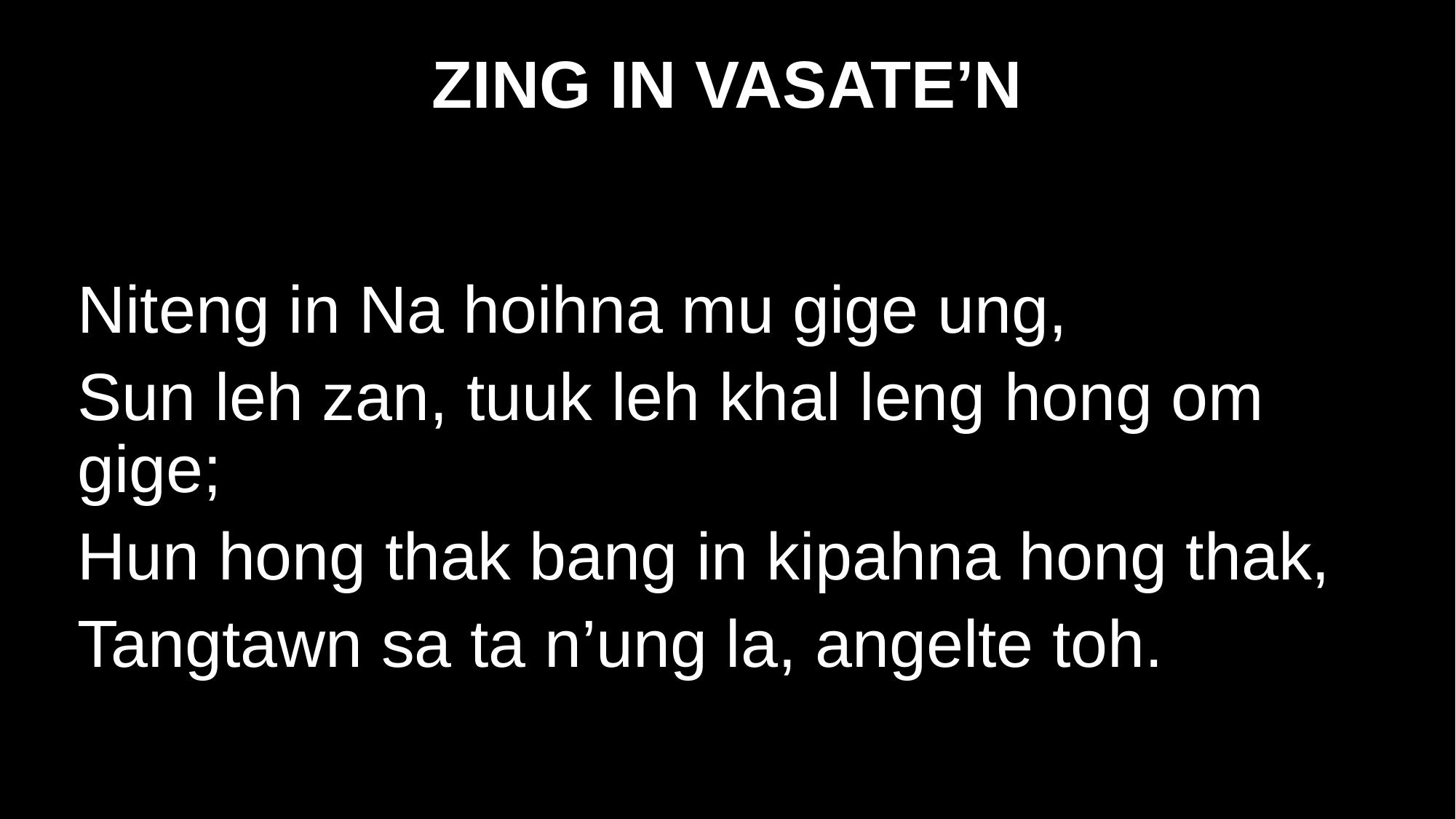

ZING IN VASATE’N
Niteng in Na hoihna mu gige ung,
Sun leh zan, tuuk leh khal leng hong om gige;
Hun hong thak bang in kipahna hong thak,
Tangtawn sa ta n’ung la, angelte toh.